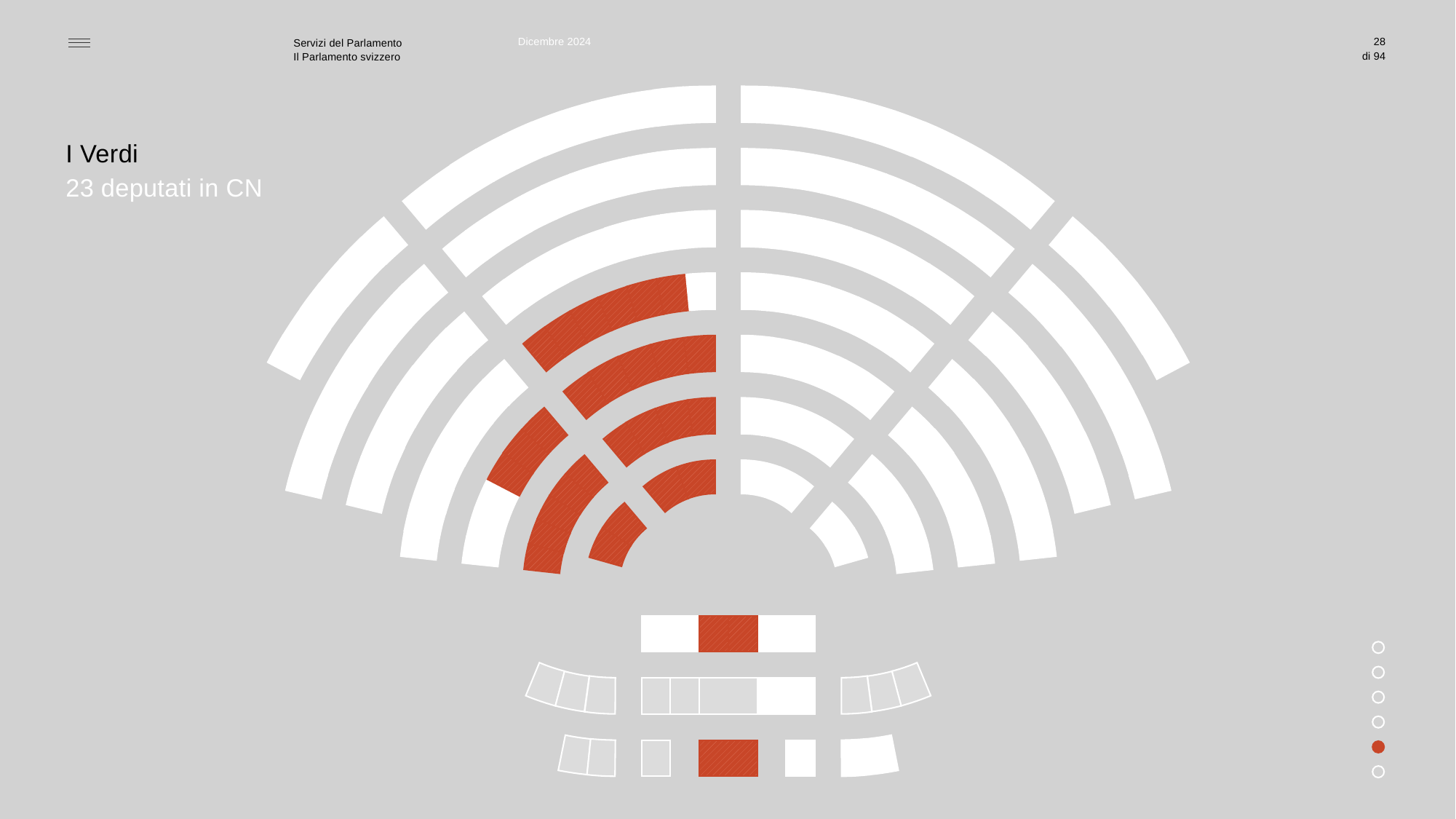

Dicembre 2024
28

I Verdi
23 deputati in CN